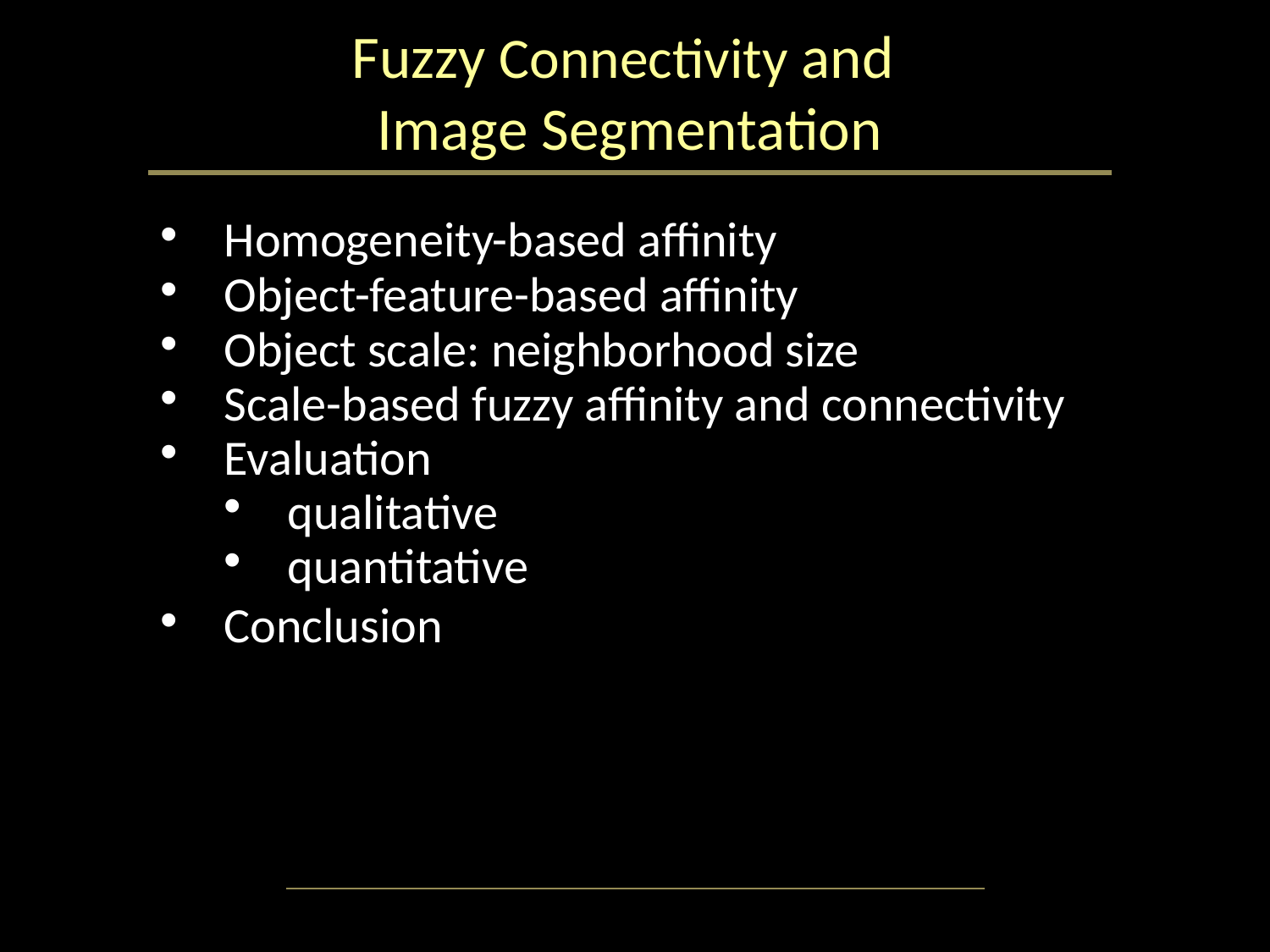

# Fuzzy Connectivity and Image Segmentation
Homogeneity-based affinity
Object-feature-based affinity
Object scale: neighborhood size
Scale-based fuzzy affinity and connectivity
Evaluation
qualitative
quantitative
Conclusion